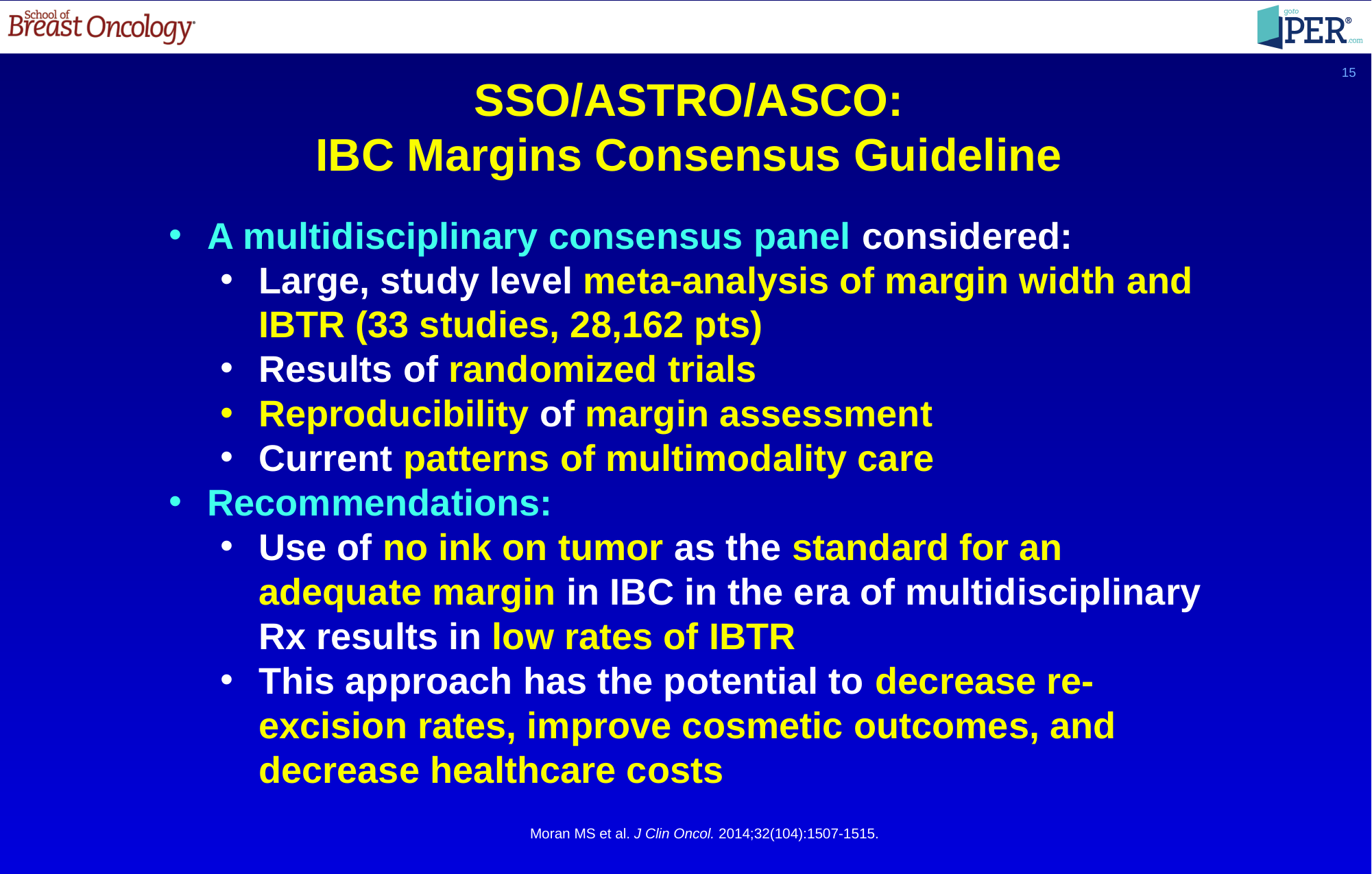

15
SSO/ASTRO/ASCO:
 IBC Margins Consensus Guideline
A multidisciplinary consensus panel considered:
Large, study level meta-analysis of margin width and  IBTR (33 studies, 28,162 pts)
Results of randomized trials
Reproducibility of margin assessment
Current patterns of multimodality care
Recommendations:
Use of no ink on tumor as the standard for an adequate margin in IBC in the era of multidisciplinary Rx results in low rates of IBTR
This approach has the potential to decrease re-excision rates, improve cosmetic outcomes, and decrease healthcare costs

Moran MS et al. J Clin Oncol. 2014;32(104):1507-1515.